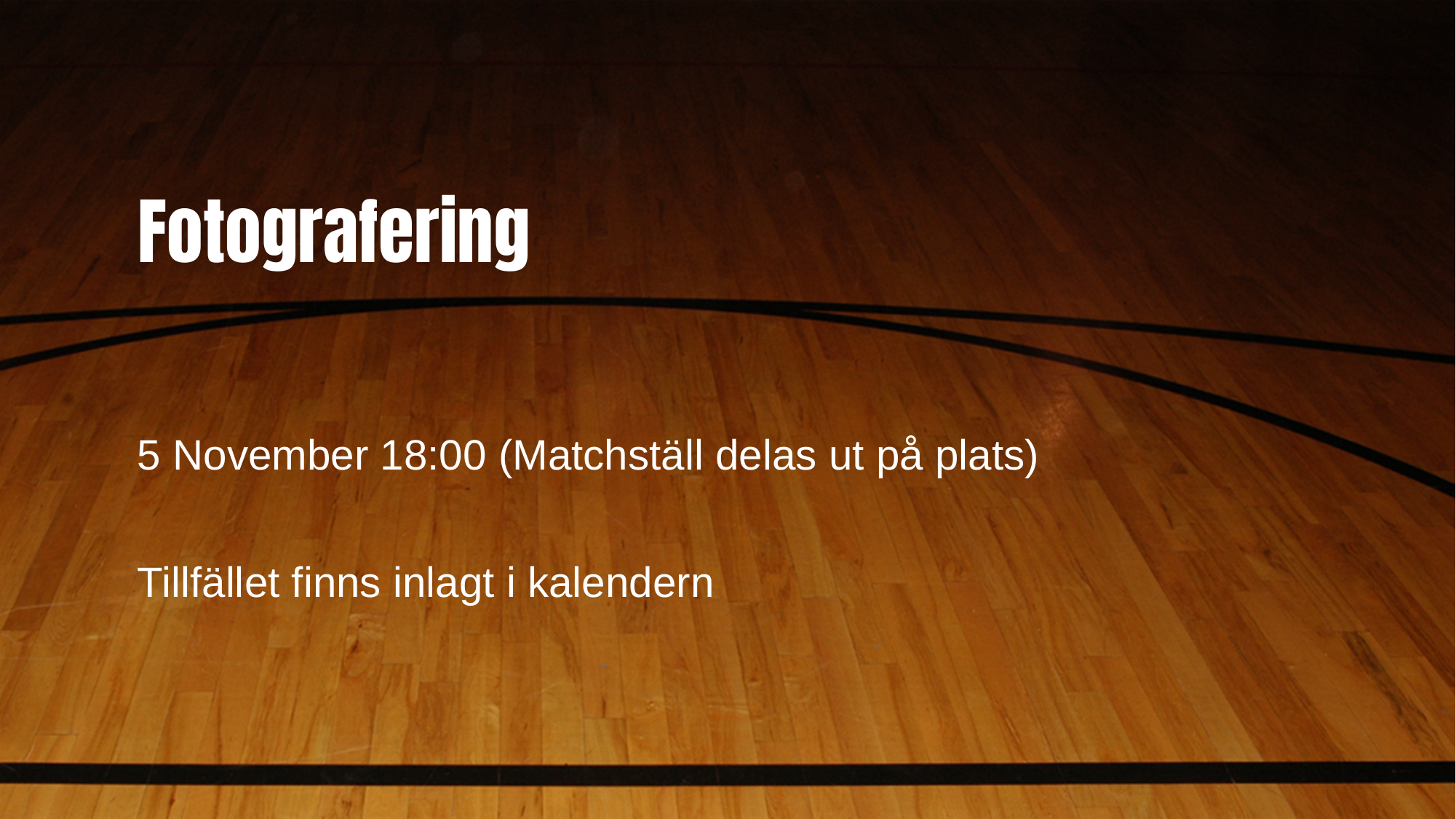

# Fotografering
5 November 18:00 (Matchställ delas ut på plats)

Tillfället finns inlagt i kalendern